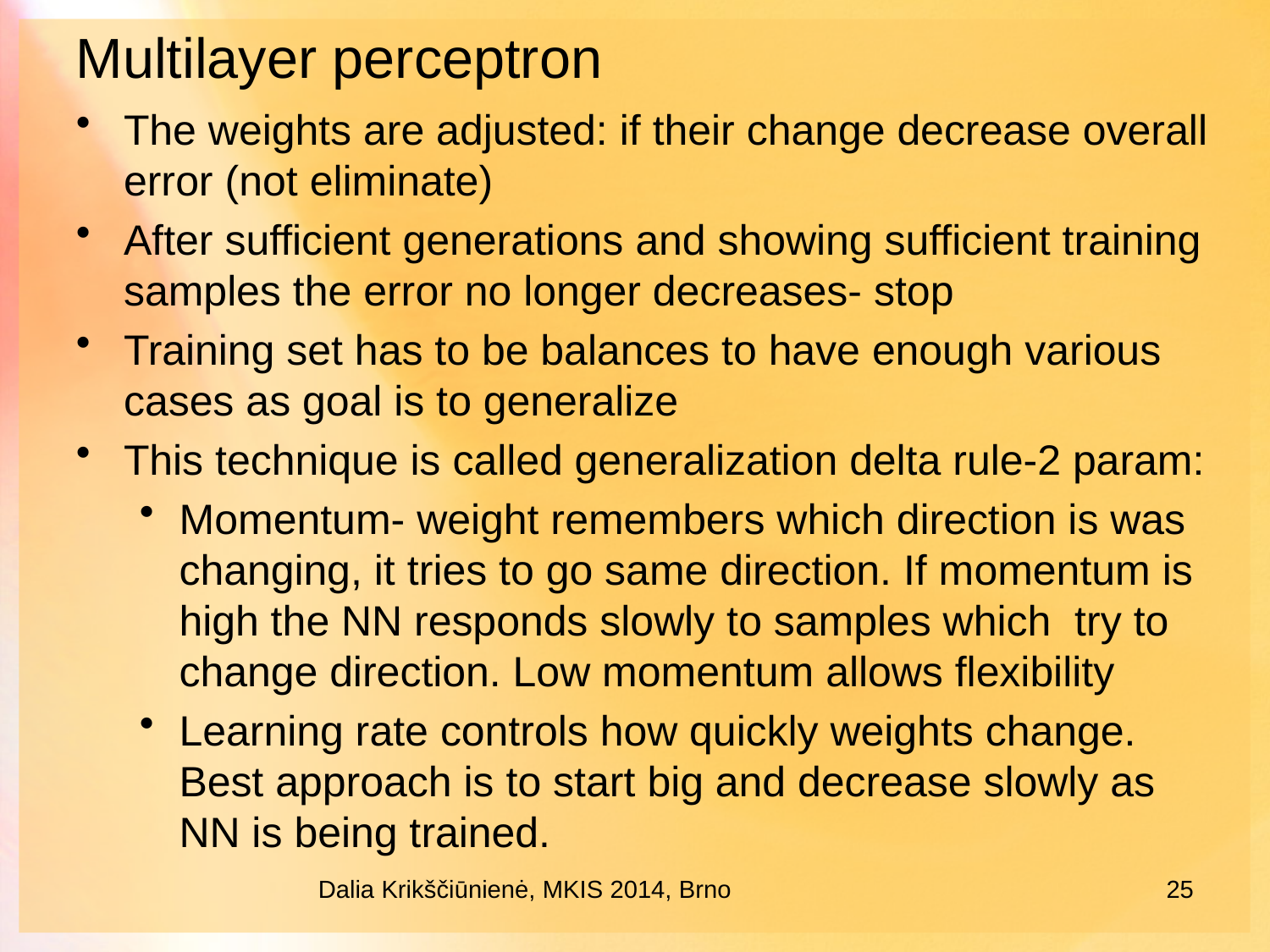

# Multilayer perceptron
The weights are adjusted: if their change decrease overall error (not eliminate)
After sufficient generations and showing sufficient training samples the error no longer decreases- stop
Training set has to be balances to have enough various cases as goal is to generalize
This technique is called generalization delta rule-2 param:
Momentum- weight remembers which direction is was changing, it tries to go same direction. If momentum is high the NN responds slowly to samples which  try to change direction. Low momentum allows flexibility
Learning rate controls how quickly weights change. Best approach is to start big and decrease slowly as NN is being trained.

Dalia Krikščiūnienė, MKIS 2014, Brno
25